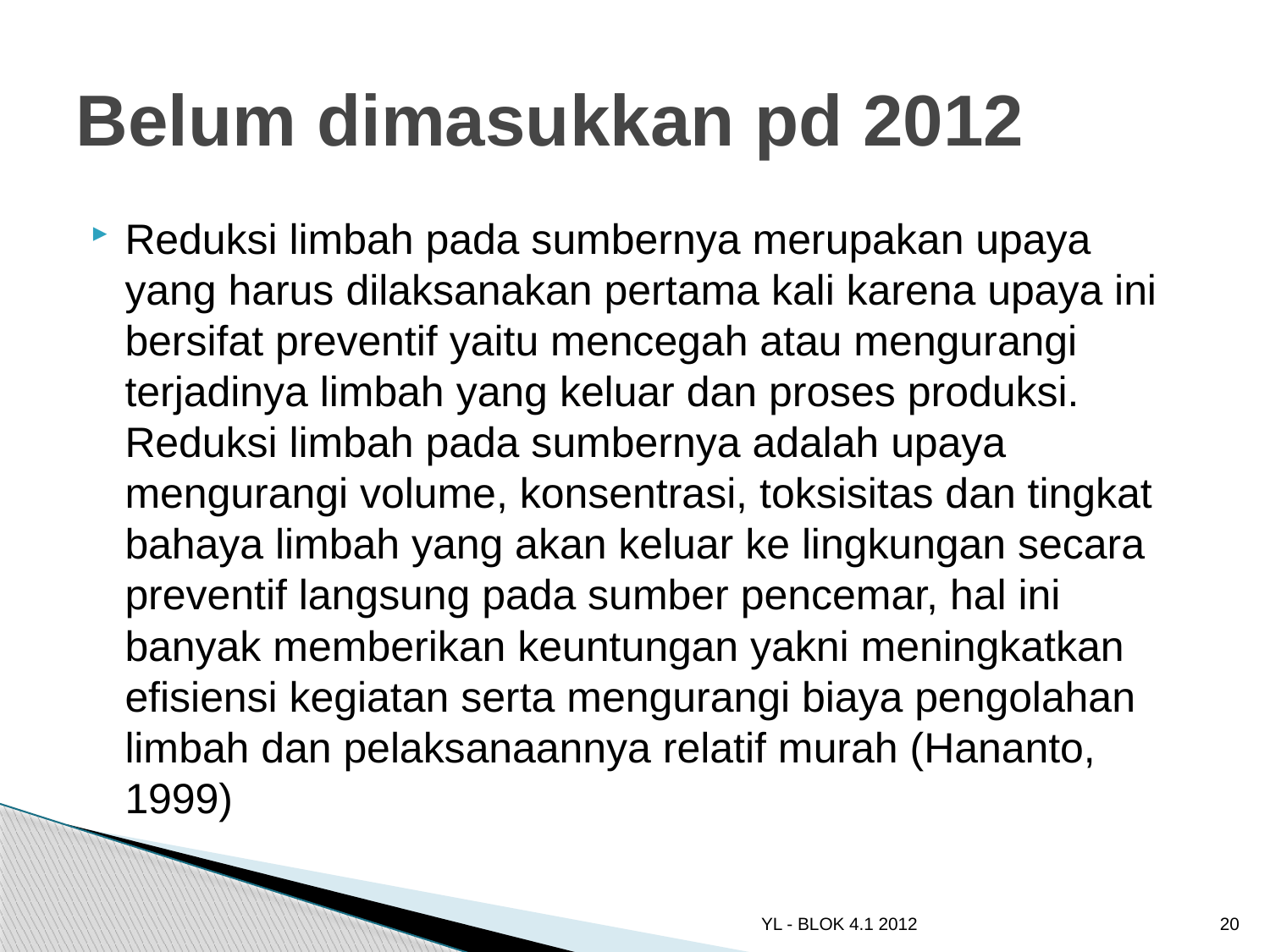

# Belum dimasukkan pd 2012
Reduksi limbah pada sumbernya merupakan upaya yang harus dilaksanakan pertama kali karena upaya ini bersifat preventif yaitu mencegah atau mengurangi terjadinya limbah yang keluar dan proses produksi. Reduksi limbah pada sumbernya adalah upaya mengurangi volume, konsentrasi, toksisitas dan tingkat bahaya limbah yang akan keluar ke lingkungan secara preventif langsung pada sumber pencemar, hal ini banyak memberikan keuntungan yakni meningkatkan efisiensi kegiatan serta mengurangi biaya pengolahan limbah dan pelaksanaannya relatif murah (Hananto, 1999)
YL - BLOK 4.1 2012
20